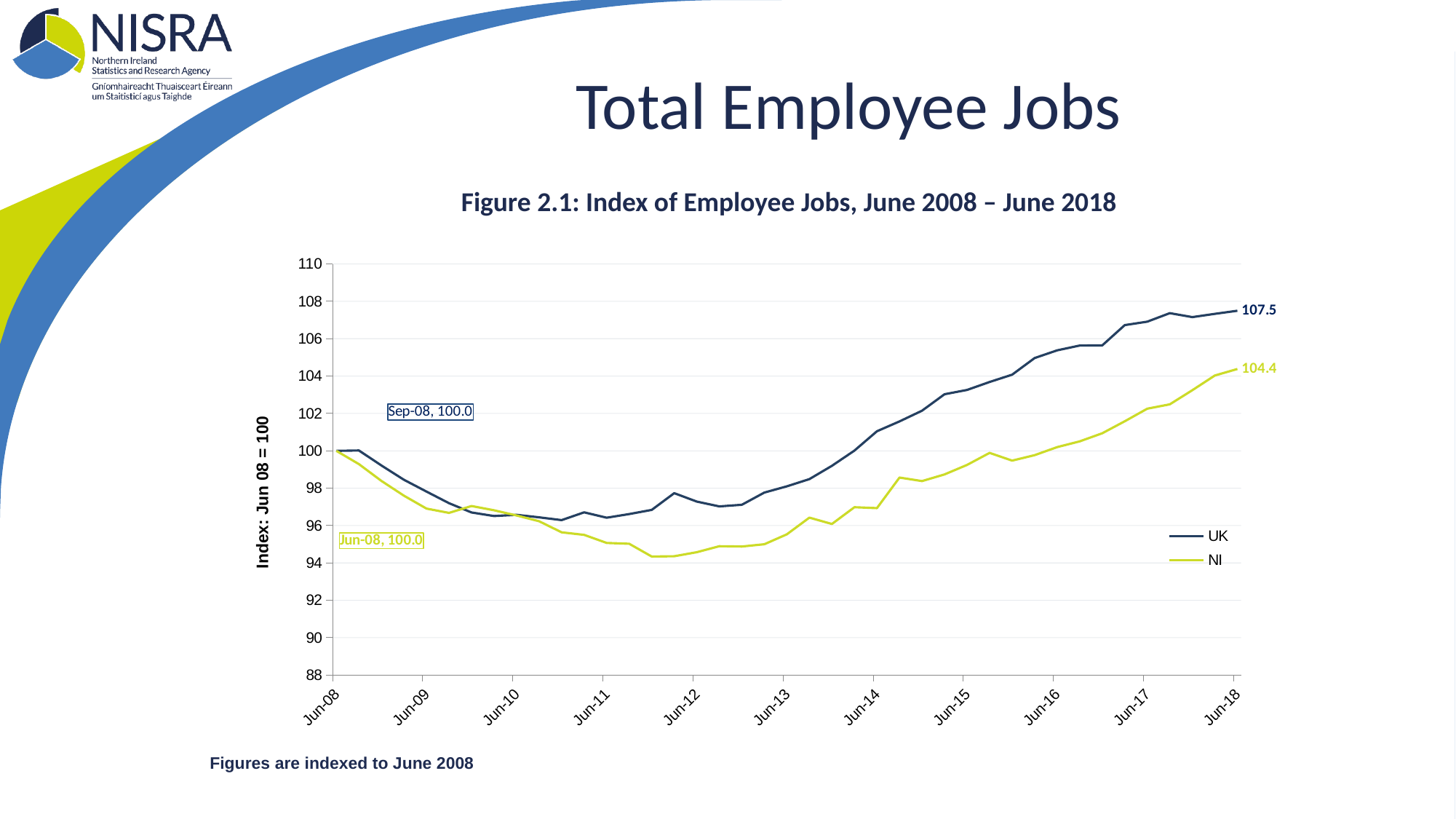

# Total Employee Jobs
Figure 2.1: Index of Employee Jobs, June 2008 – June 2018

### Chart

| Category | UK | NI |
|---|---|---|
| 39600 | 100.0 | 100.0 |
| 39692 | 100.02115805063826 | 99.29140113339491 |
| 39783 | 99.2171521263841 | 98.39185359534982 |
| 39873 | 98.4519359616334 | 97.59913420279602 |
| 39965 | 97.82072078425841 | 96.91026744446702 |
| 40057 | 97.20008463220256 | 96.67962078103945 |
| 40148 | 96.70287044220326 | 97.04745269815963 |
| 40238 | 96.50892164468581 | 96.82018775888437 |
| 40330 | 96.57592213837364 | 96.53897702411845 |
| 40422 | 96.44192115099796 | 96.23230773864967 |
| 40513 | 96.29028845475703 | 95.63744022448412 |
| 40603 | 96.70992312574936 | 95.50303007792618 |
| 40695 | 96.42076310035968 | 95.06891055758649 |
| 40787 | 96.6182382396502 | 95.02703840274116 |
| 40878 | 96.840397771352 | 94.3437592039494 |
| 40969 | 97.73608858170533 | 94.3580934405221 |
| 41061 | 97.28471683475563 | 94.57428433330803 |
| 41153 | 97.02729388532336 | 94.89440747790839 |
| 41244 | 97.11545242964948 | 94.87961929172437 |
| 41334 | 97.76782565766274 | 95.00113460376029 |
| 41426 | 98.10282812610198 | 95.53192968378681 |
| 41518 | 98.48719937936384 | 96.42434520988049 |
| 41609 | 99.19952041751885 | 96.08370471864959 |
| 41699 | 100.01410536709218 | 96.98395336350765 |
| 41791 | 101.04732350659427 | 96.93565416015373 |
| 41883 | 101.57627477255096 | 98.56989671638587 |
| 41974 | 102.14754213978419 | 98.38346592163496 |
| 42064 | 103.02912758304534 | 98.73989732486831 |
| 42156 | 103.25833979829324 | 99.24636727325165 |
| 42248 | 103.68502715283165 | 99.89129253749186 |
| 42339 | 104.0764510896396 | 99.47668609682849 |
| 42430 | 104.96508921644686 | 99.76988368494797 |
| 42522 | 105.37767120389307 | 100.19902410992367 |
| 42614 | 105.63509415332535 | 100.50799628826186 |
| 42705 | 105.64214683687143 | 100.93919935813283 |
| 42795 | 106.72826010296919 | 101.58172804000584 |
| 42887 | 106.91162987516749 | 102.2567213714795 |
| 42979 | 107.36652796389026 | 102.48845641284741 |
| 43070 | 107.15494745750757 | 103.24630613275289 |
| 43160 | 107.33126454615982 | 104.03114906226388 |
| 43252 | 107.49700260949291 | 104.37895767144782 |
Figures are indexed to June 2008